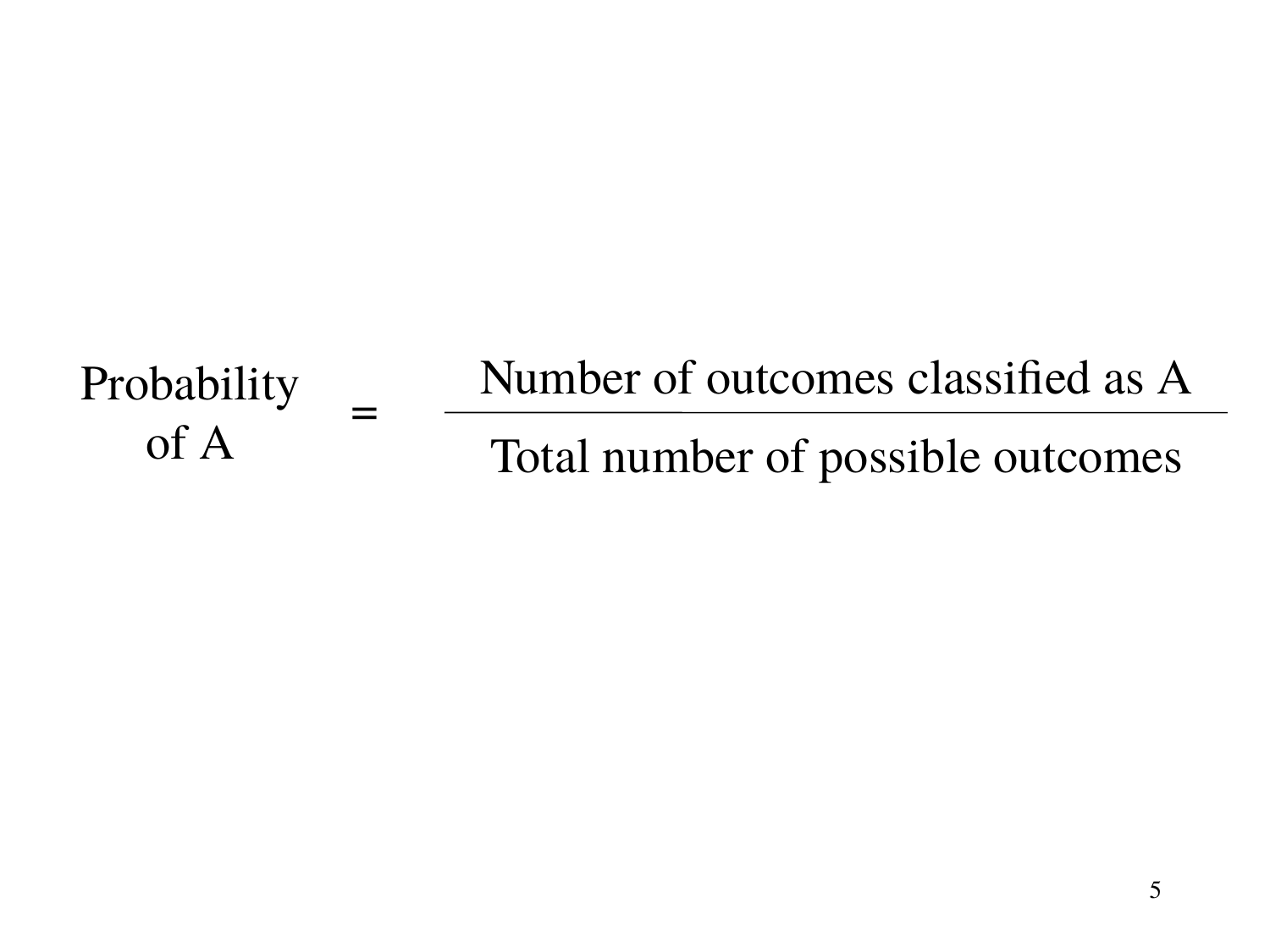

# Probability Equation
Number of outcomes classified as A
Probability of A
=

Total number of possible outcomes
5